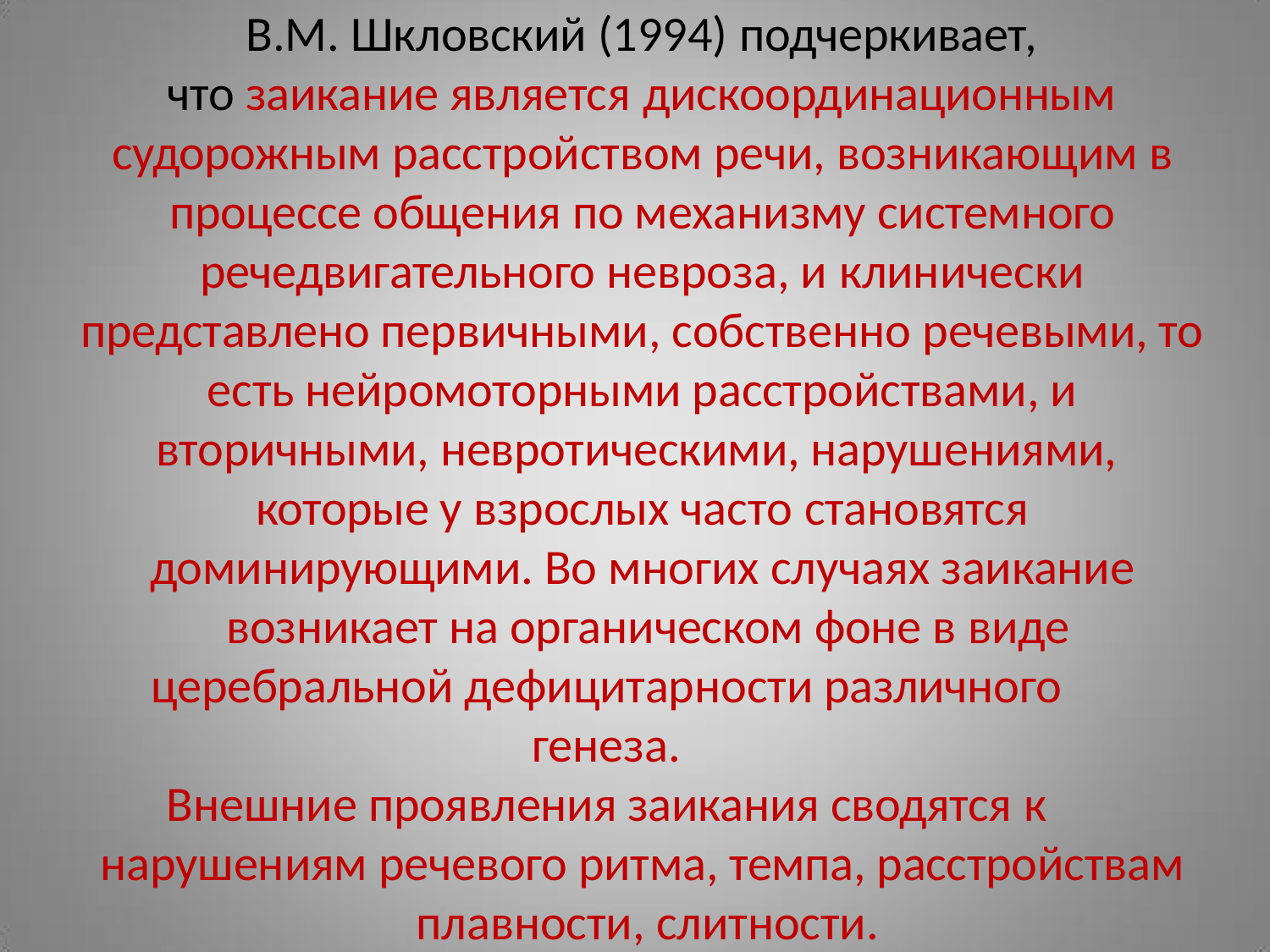

В.М. Шкловский (1994) подчеркивает,
что заикание является дискоординационным
судорожным расстройством речи, возникающим в  процессе общения по механизму системного  речедвигательного невроза, и клинически
представлено первичными, собственно речевыми, то  есть нейромоторными расстройствами, и  вторичными, невротическими, нарушениями,  которые у взрослых часто становятся
доминирующими. Во многих случаях заикание  возникает на органическом фоне в виде
церебральной дефицитарности различного генеза.
Внешние проявления заикания сводятся к
нарушениям речевого ритма, темпа, расстройствам  плавности, слитности.